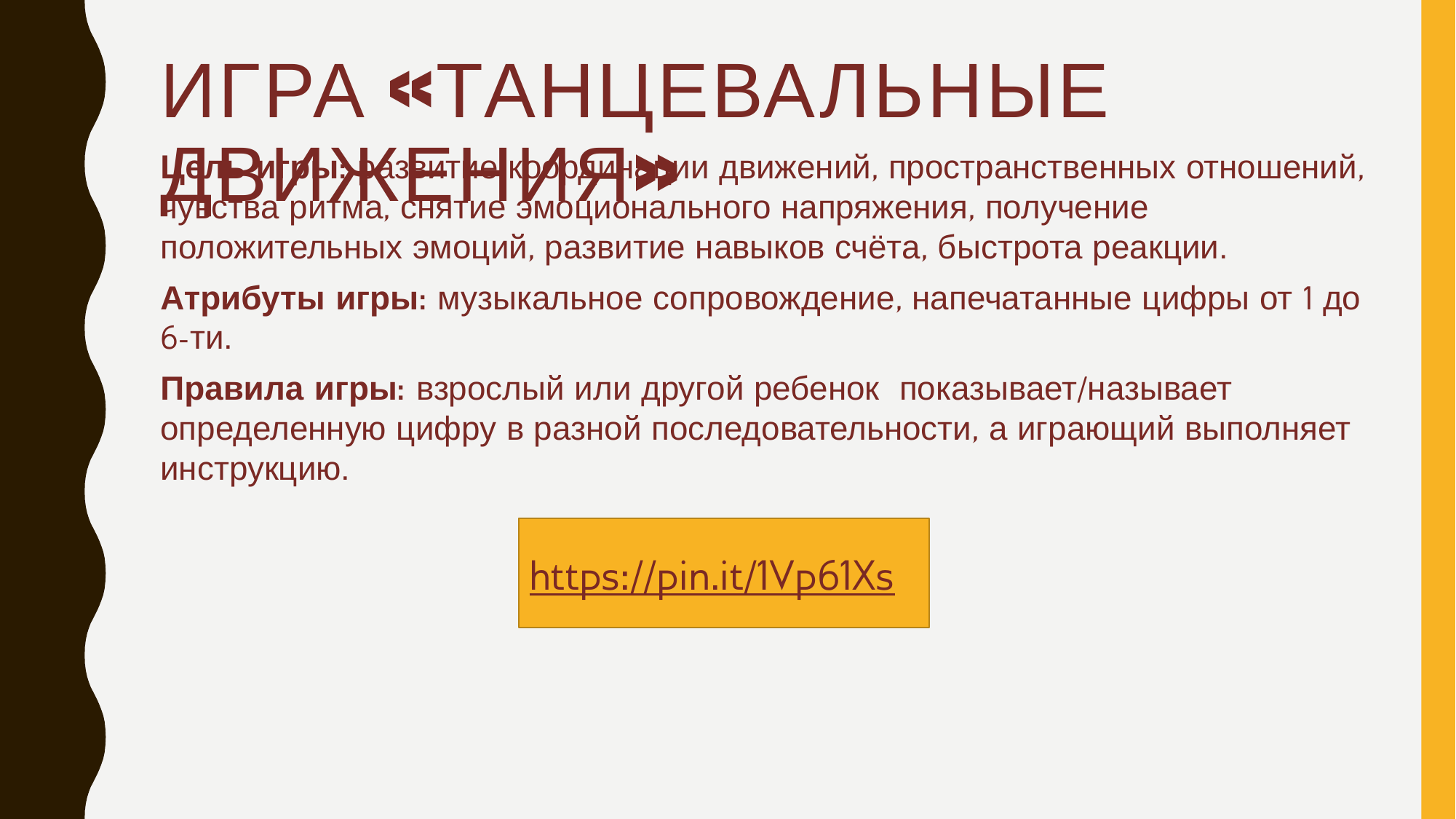

# Игра «Танцевальные движения»
Цель игры: развитие координации движений, пространственных отношений, чувства ритма, снятие эмоционального напряжения, получение положительных эмоций, развитие навыков счёта, быстрота реакции.
Атрибуты игры: музыкальное сопровождение, напечатанные цифры от 1 до 6-ти.
Правила игры: взрослый или другой ребенок  показывает/называет определенную цифру в разной последовательности, а играющий выполняет инструкцию.

https://pin.it/1Vp61Xs